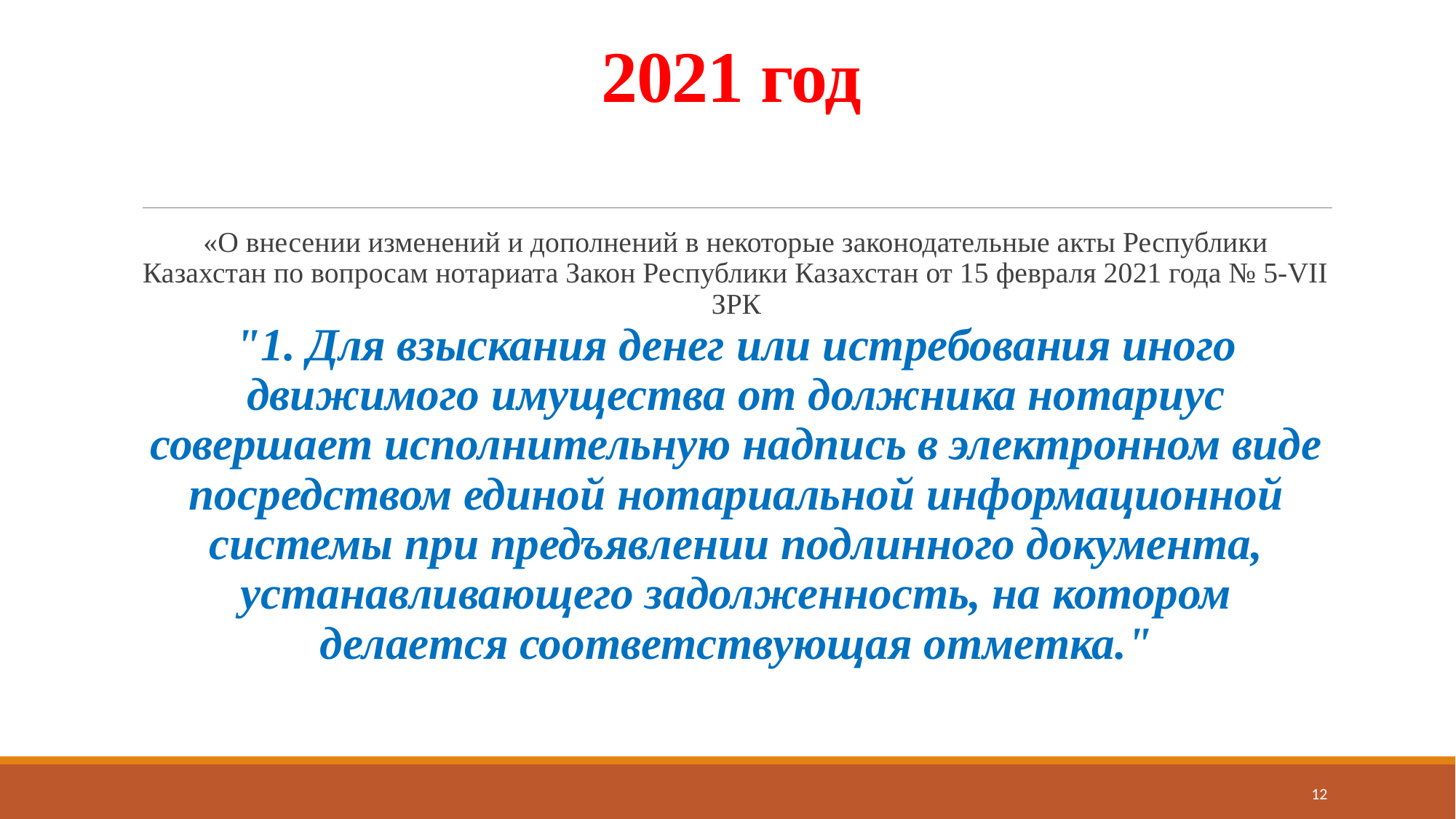

# 2021 год
«О внесении изменений и дополнений в некоторые законодательные акты Республики Казахстан по вопросам нотариата Закон Республики Казахстан от 15 февраля 2021 года № 5-VII ЗРК
"1. Для взыскания денег или истребования иного движимого имущества от должника нотариус совершает исполнительную надпись в электронном виде посредством единой нотариальной информационной системы при предъявлении подлинного документа, устанавливающего задолженность, на котором делается соответствующая отметка."
12